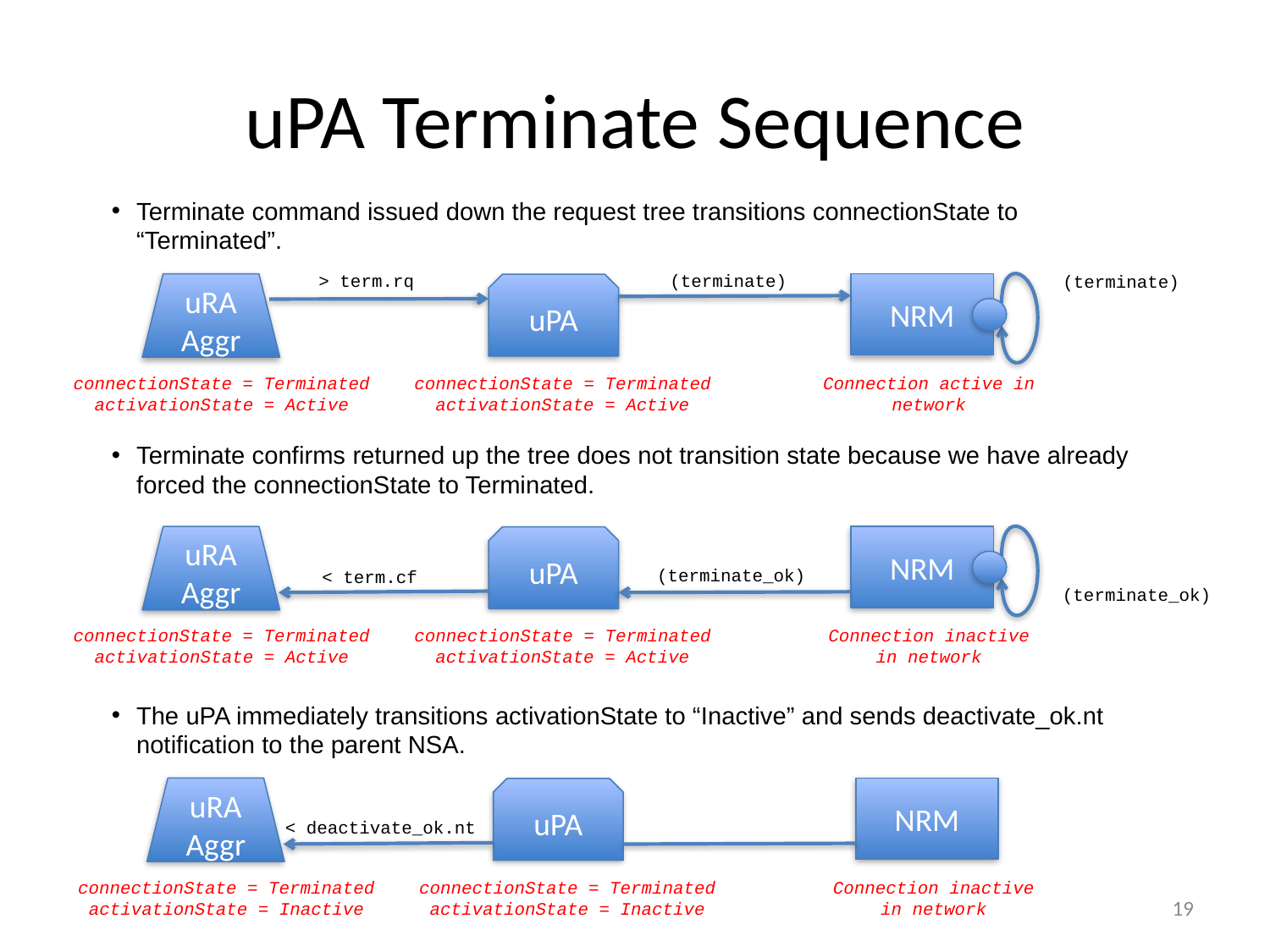

# uPA Terminate Sequence
Terminate command issued down the request tree transitions connectionState to “Terminated”.
> term.rq
(terminate)
(terminate)
uRA
Aggr
NRM
uPA

connectionState = Terminated
activationState = Active
connectionState = Terminated
activationState = Active
Connection active in network
Terminate confirms returned up the tree does not transition state because we have already forced the connectionState to Terminated.
uRA
Aggr
NRM
uPA

(terminate_ok)
< term.cf
(terminate_ok)
connectionState = Terminated
activationState = Active
connectionState = Terminated
activationState = Active
Connection inactive in network
The uPA immediately transitions activationState to “Inactive” and sends deactivate_ok.nt notification to the parent NSA.
uRA
Aggr
NRM
uPA
< deactivate_ok.nt
connectionState = Terminated
activationState = Inactive
connectionState = Terminated
activationState = Inactive
Connection inactive in network
19